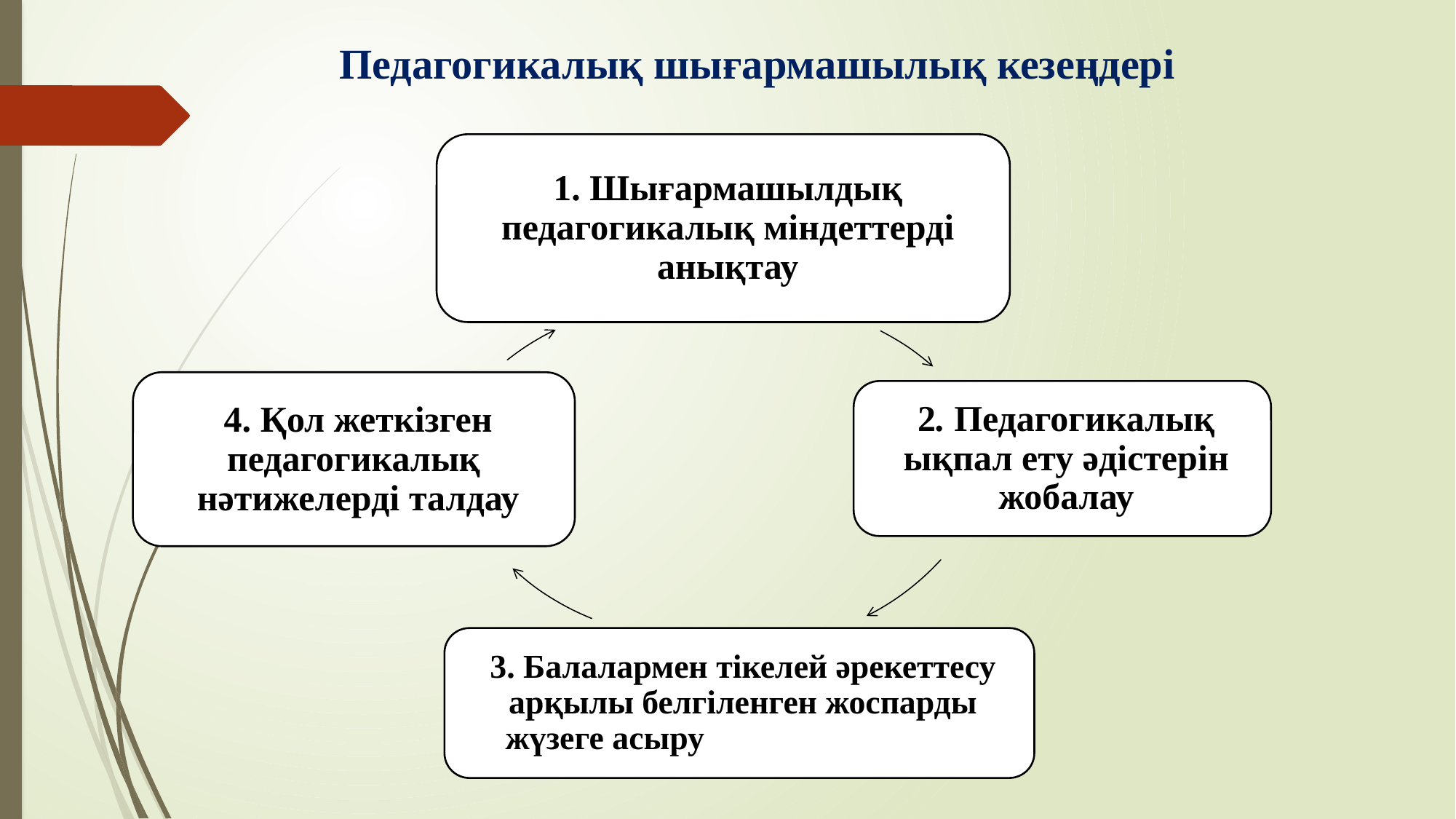

# Педагогикалық шығармашылық кезеңдері
1. Шығармашылдық педагогикалық міндеттерді анықтау
2. Педагогикалық ықпал ету әдістерін жобалау
3. Балалармен тікелей әрекеттесу арқылы белгіленген жоспарды жүзеге асыру
4. Қол жеткізген педагогикалық  нәтижелерді талдау